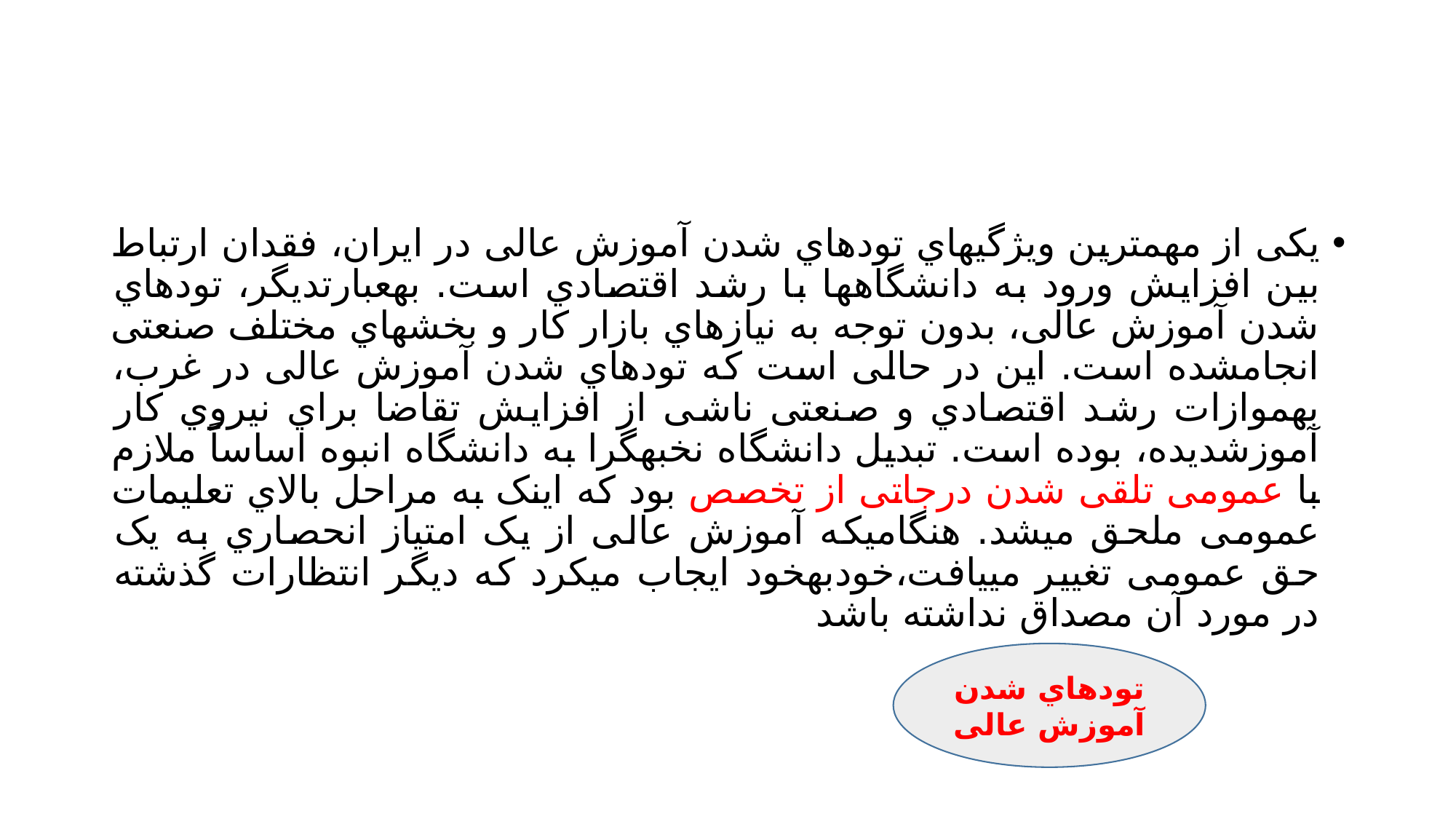

#
یکی از مهمترین ویژگیهاي تودهاي شدن آموزش عالی در ایران، فقدان ارتباط بین افزایش ورود به دانشگاهها با رشد اقتصادي است. بهعبارتدیگر، تودهاي شدن آموزش عالی، بدون توجه به نیازهاي بازار کار و بخشهاي مختلف صنعتی انجامشده است. این در حالی است که تودهاي شدن آموزش عالی در غرب، بهموازات رشد اقتصادي و صنعتی ناشی از افزایش تقاضا براي نیروي کار آموزشدیده، بوده است. تبدیل دانشگاه نخبهگرا به دانشگاه انبوه اساساً ملازم با عمومی تلقی شدن درجاتی از تخصص بود که اینک به مراحل بالاي تعلیمات عمومی ملحق میشد. هنگامیکه آموزش عالی از یک امتیاز انحصاري به یک حق عمومی تغییر مییافت،خودبهخود ایجاب میکرد که دیگر انتظارات گذشته در مورد آن مصداق نداشته باشد

تودهاي شدن آموزش عالی